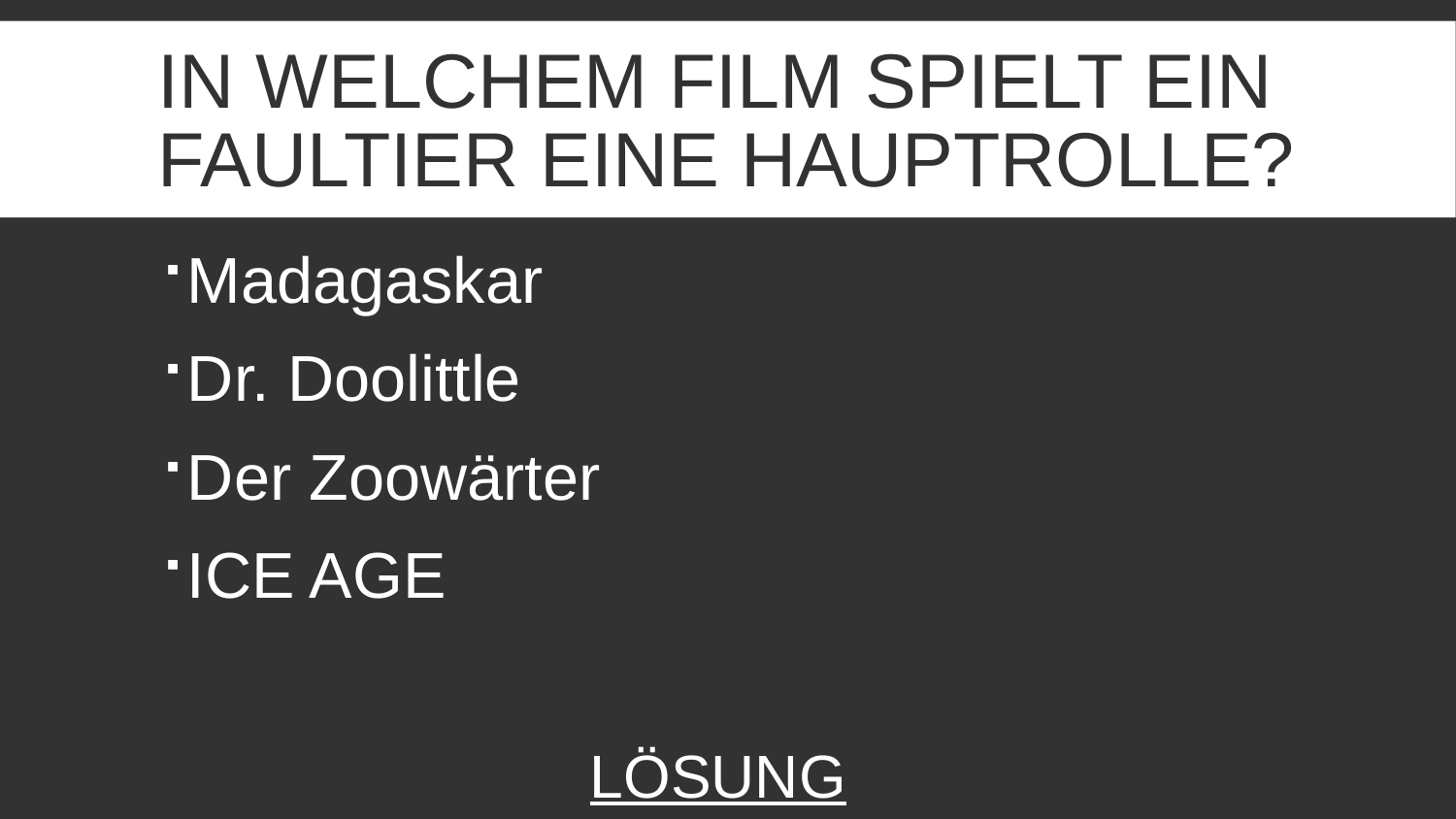

# In welchem Film spielt ein Faultier eine Hauptrolle?
Madagaskar
Dr. Doolittle
Der Zoowärter
ICE AGE
LÖSUNG